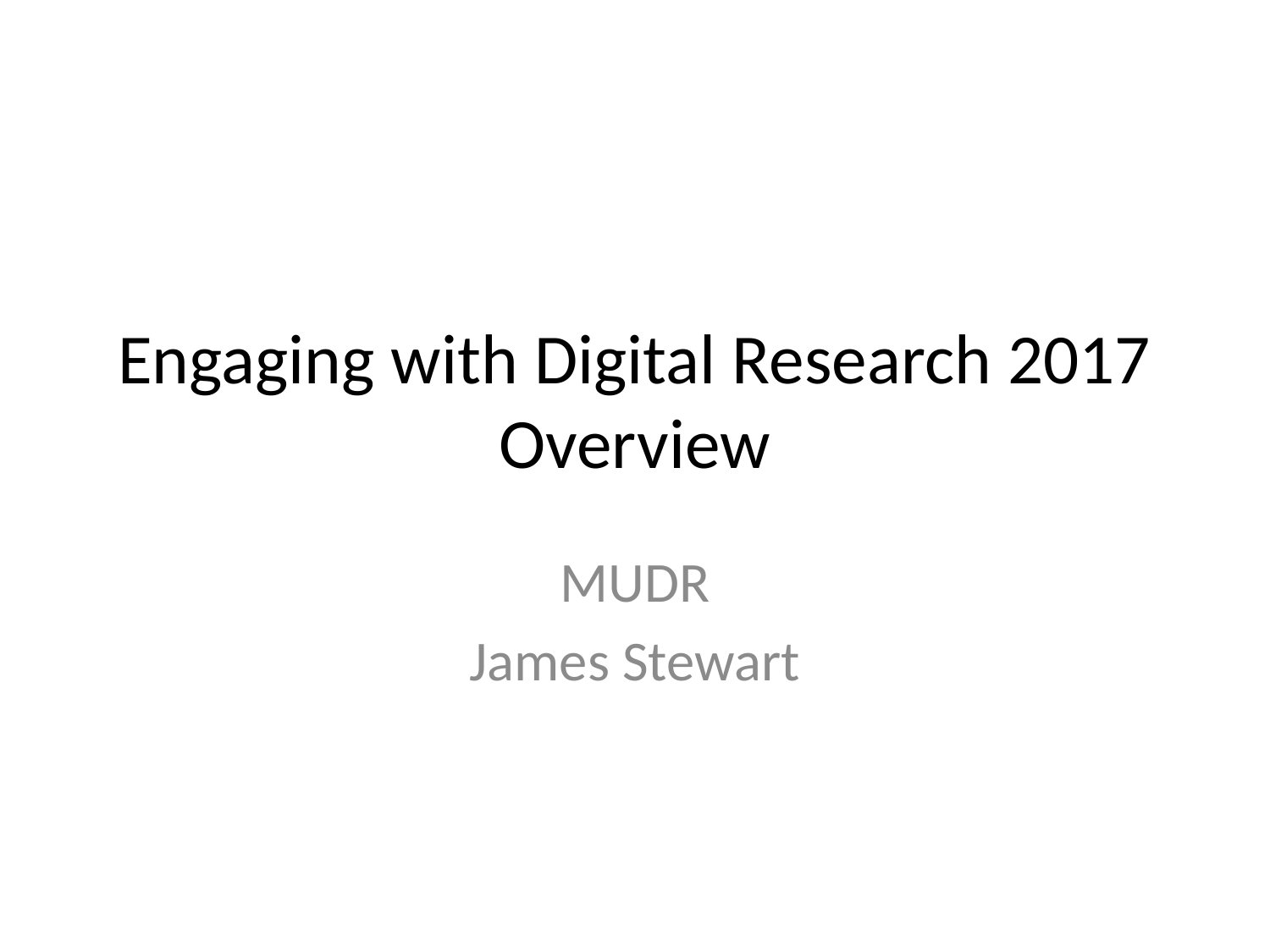

# Engaging with Digital Research 2017 Overview
MUDR
James Stewart